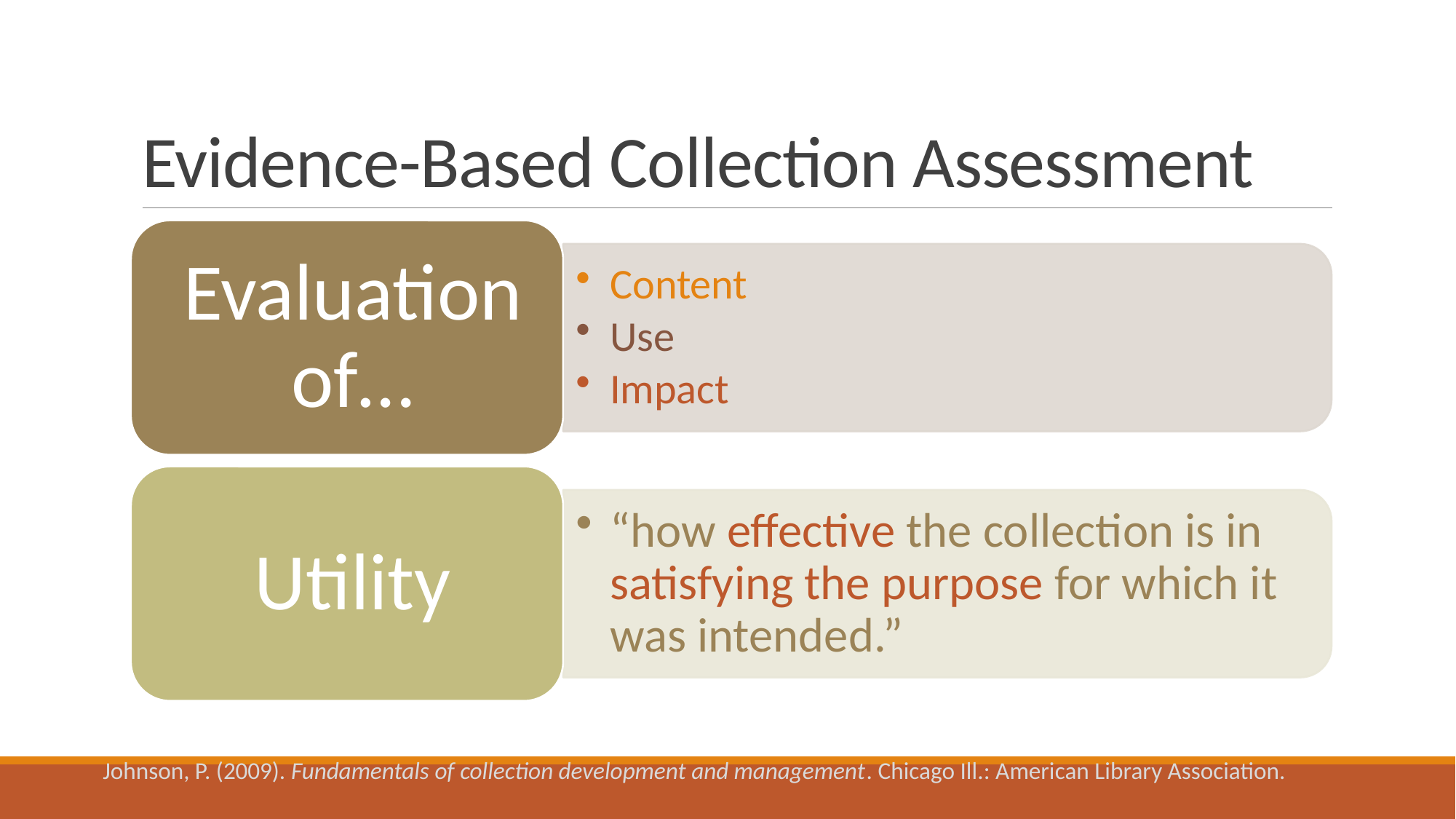

# Evidence-Based Collection Assessment
Content
Use
Impact
Evaluation of…
“how effective the collection is in satisfying the purpose for which it was intended.”
Utility
Johnson, P. (2009). Fundamentals of collection development and management. Chicago Ill.: American Library Association.